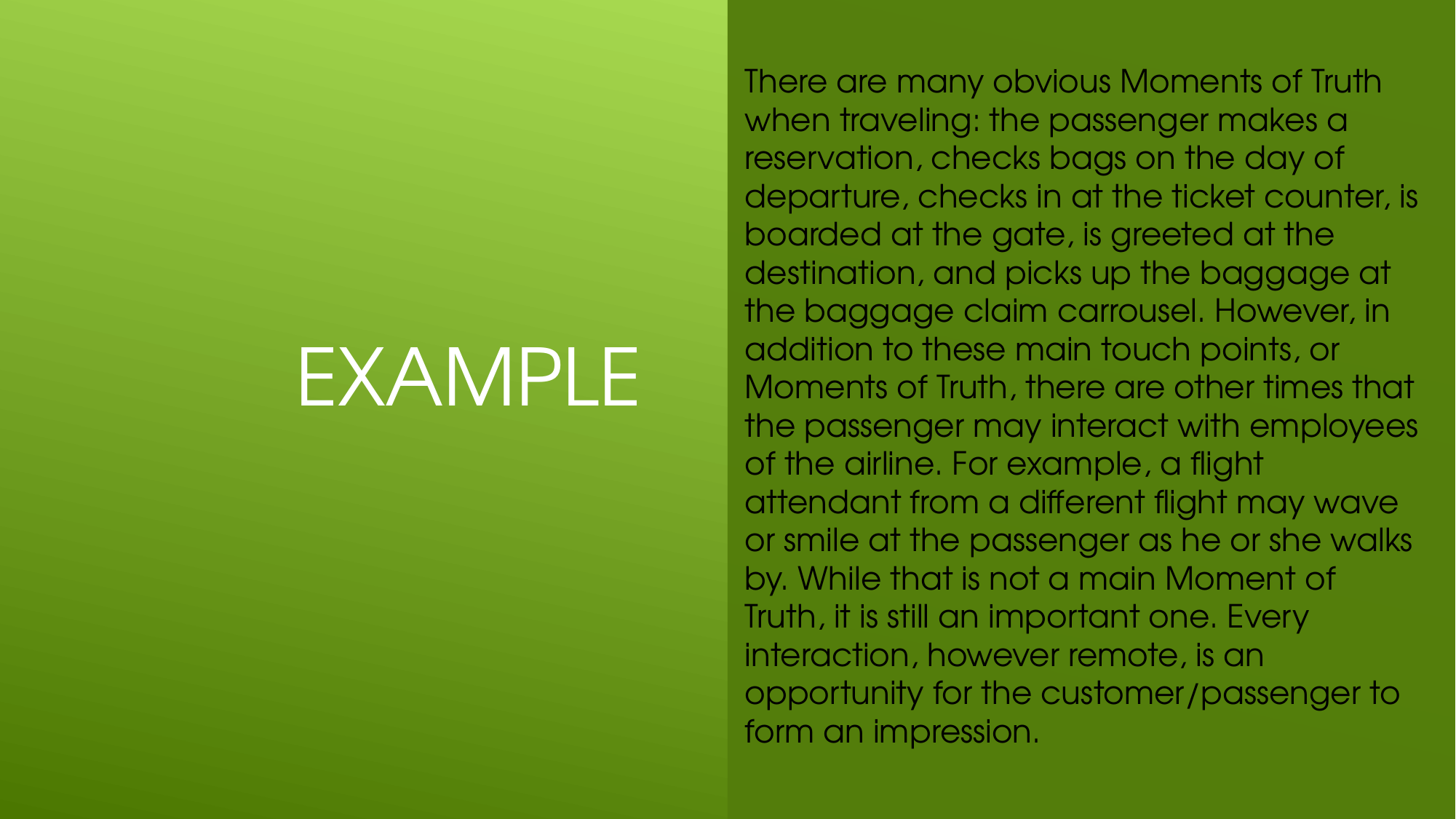

There are many obvious Moments of Truth when traveling: the passenger makes a reservation, checks bags on the day of departure, checks in at the ticket counter, is boarded at the gate, is greeted at the destination, and picks up the baggage at the baggage claim carrousel. However, in addition to these main touch points, or Moments of Truth, there are other times that the passenger may interact with employees of the airline. For example, a flight attendant from a different flight may wave or smile at the passenger as he or she walks by. While that is not a main Moment of Truth, it is still an important one. Every interaction, however remote, is an opportunity for the customer/passenger to form an impression.
# example